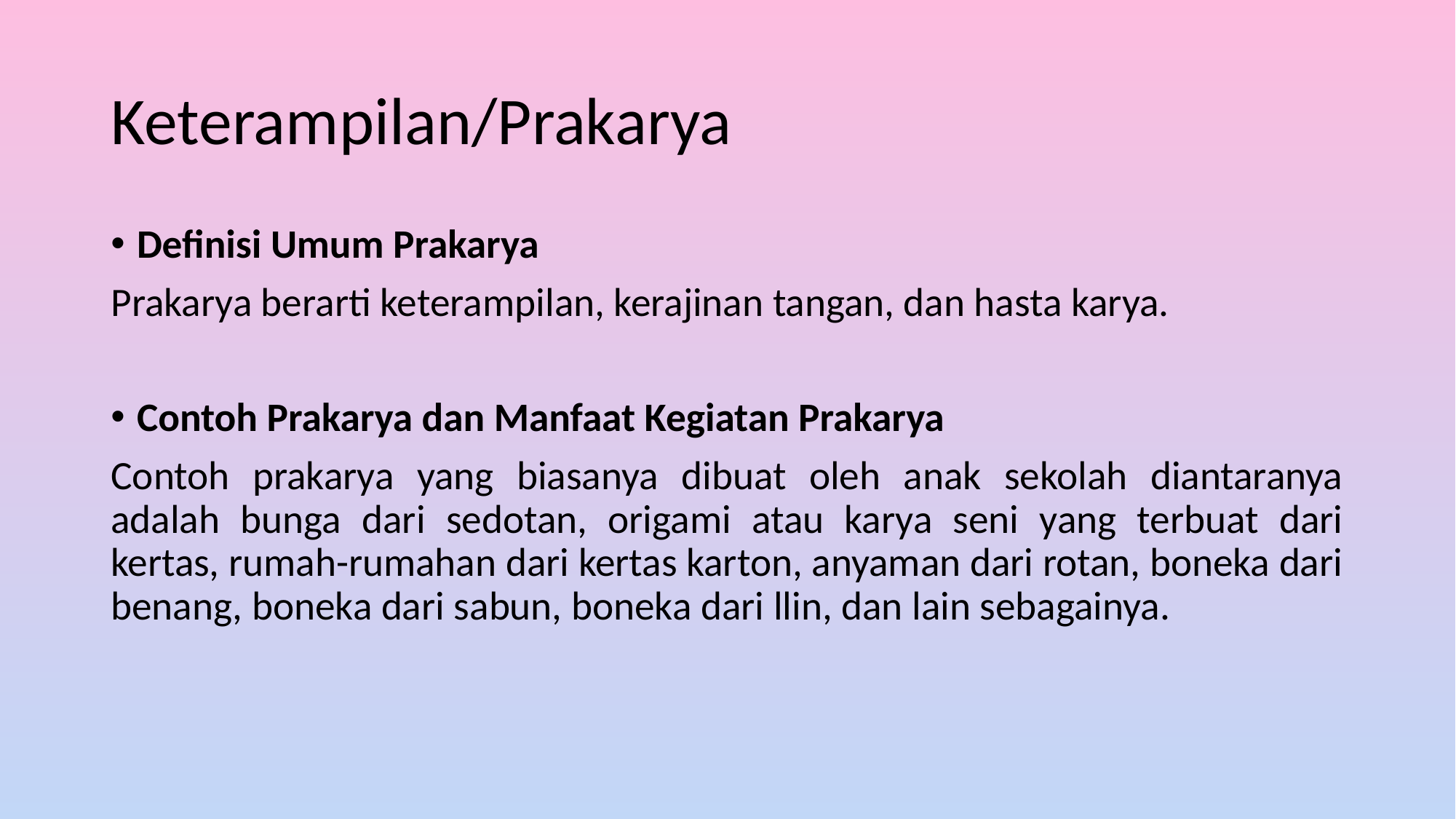

# Keterampilan/Prakarya
Definisi Umum Prakarya
Prakarya berarti keterampilan, kerajinan tangan, dan hasta karya.

Contoh Prakarya dan Manfaat Kegiatan Prakarya
Contoh prakarya yang biasanya dibuat oleh anak sekolah diantaranya adalah bunga dari sedotan, origami atau karya seni yang terbuat dari kertas, rumah-rumahan dari kertas karton, anyaman dari rotan, boneka dari benang, boneka dari sabun, boneka dari llin, dan lain sebagainya.